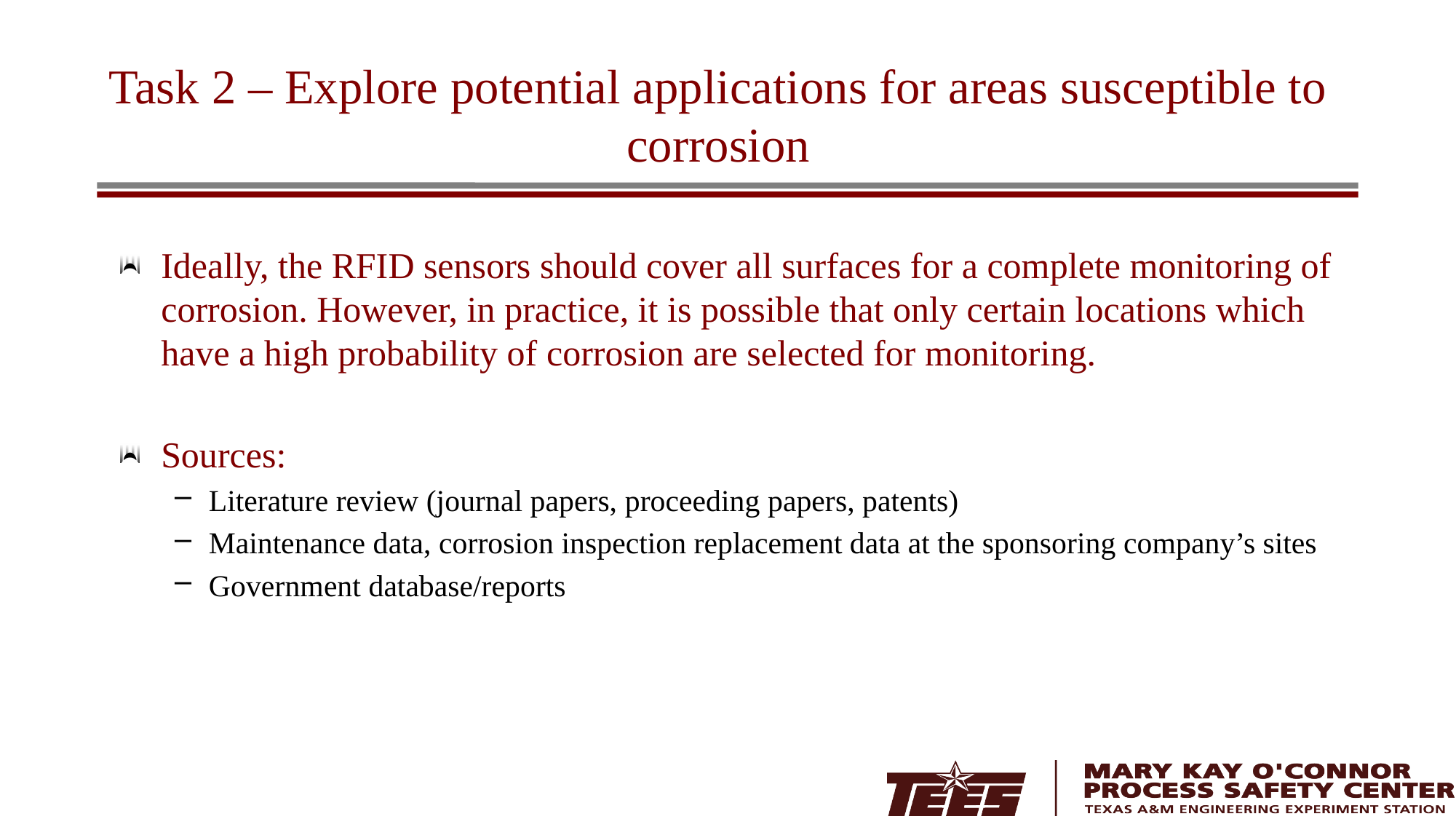

# Task 2 – Explore potential applications for areas susceptible to corrosion
Ideally, the RFID sensors should cover all surfaces for a complete monitoring of corrosion. However, in practice, it is possible that only certain locations which have a high probability of corrosion are selected for monitoring.

Sources:
Literature review (journal papers, proceeding papers, patents)
Maintenance data, corrosion inspection replacement data at the sponsoring company’s sites
Government database/reports